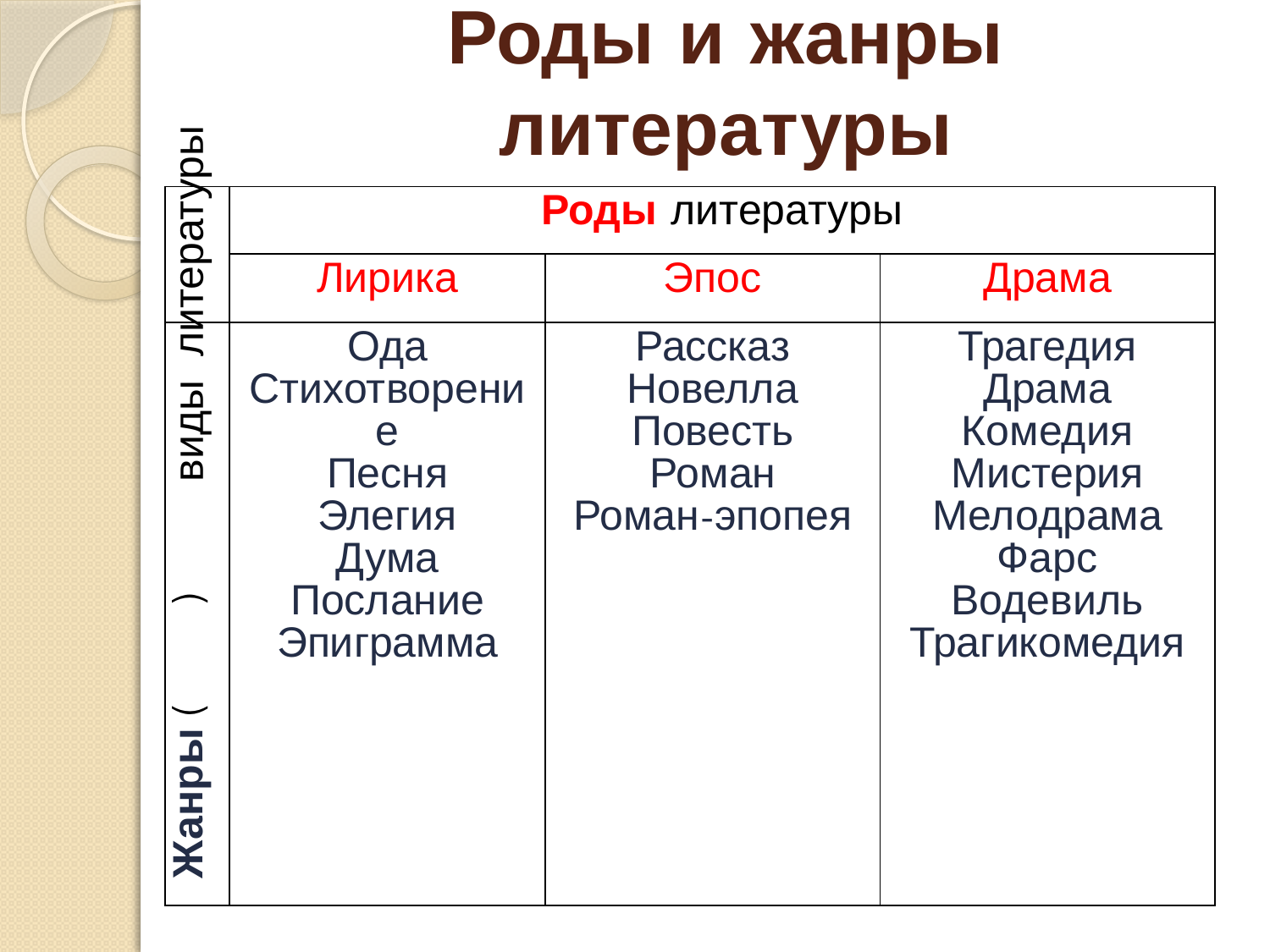

# Роды и жанры литературы
|  | Роды литературы |  |  |
| --- | --- | --- | --- |
|  | Лирика | Эпос | Драма |
| Жанры (виды) литературы | Ода Стихотворение Песня Элегия Дума Послание Эпиграмма | Рассказ Новелла Повесть Роман Роман-эпопея | Трагедия Драма Комедия Мистерия Мелодрама Фарс Водевиль Трагикомедия |